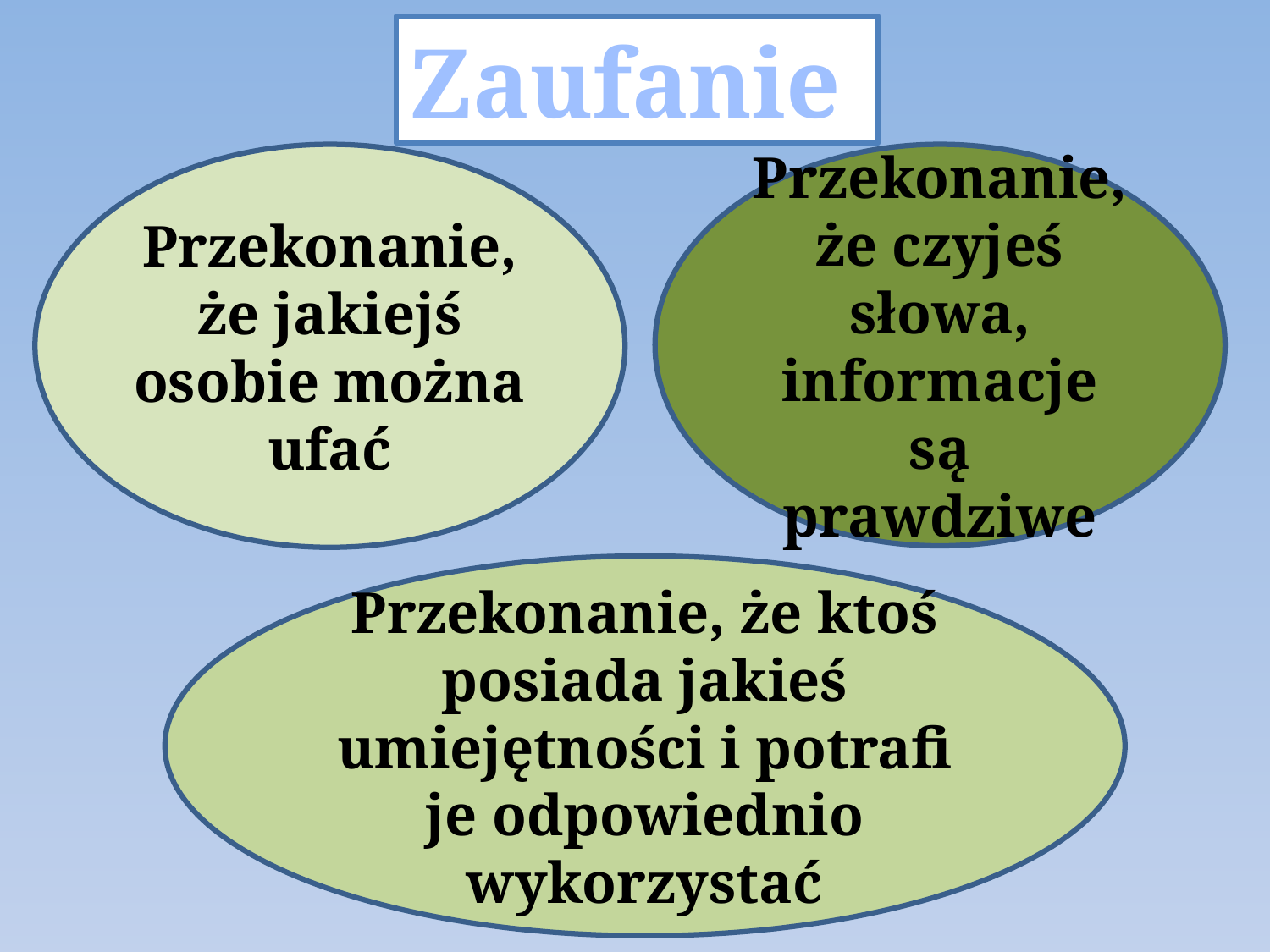

Zaufanie
Przekonanie, że jakiejś osobie można ufać
Przekonanie, że czyjeś słowa, informacje są prawdziwe
Przekonanie, że ktoś posiada jakieś umiejętności i potrafi je odpowiednio wykorzystać